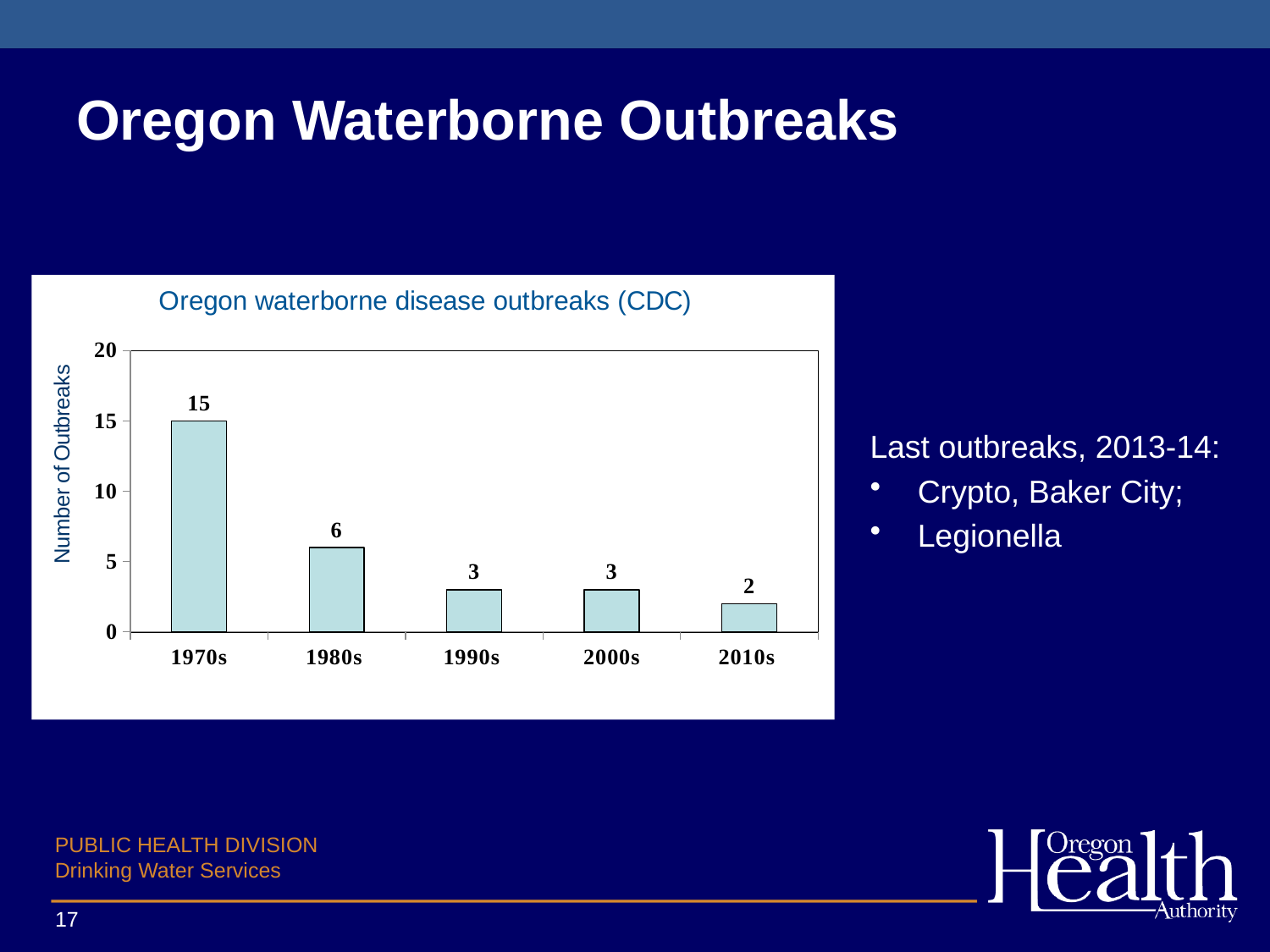

# Oregon Waterborne Outbreaks

### Chart: Oregon waterborne disease outbreaks (CDC)

| Category |  |
|---|---|
| 1970s | 15.0 |
| 1980s  | 6.0 |
| 1990s  | 3.0 |
|  2000s  | 3.0 |
| 2010s  | 2.0 |
Last outbreaks, 2013-14:
Crypto, Baker City;
Legionella
17